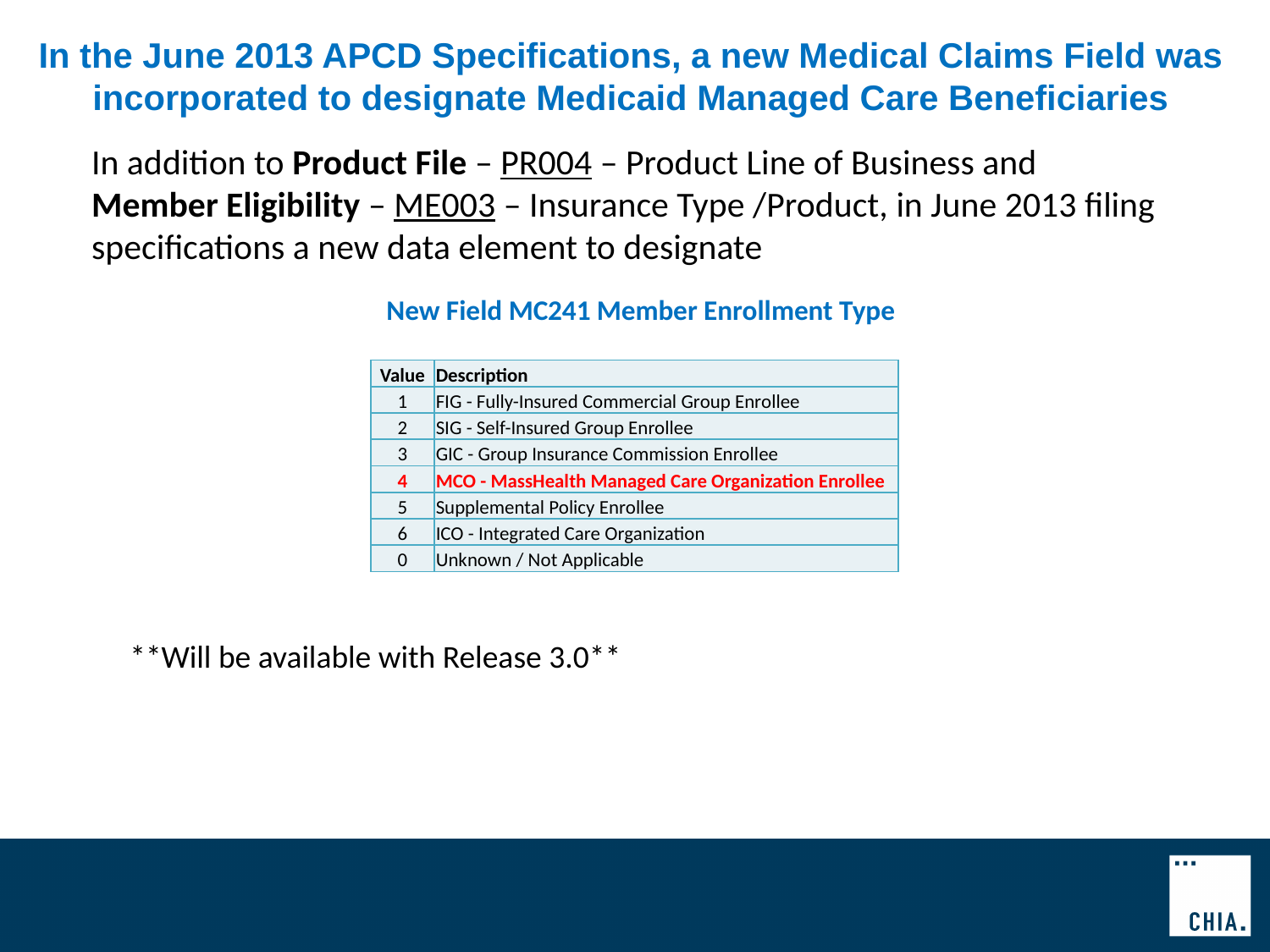

# In the June 2013 APCD Specifications, a new Medical Claims Field was incorporated to designate Medicaid Managed Care Beneficiaries
In addition to Product File – PR004 – Product Line of Business and
Member Eligibility – ME003 – Insurance Type /Product, in June 2013 filing specifications a new data element to designate

New Field MC241 Member Enrollment Type
| Value | Description |
| --- | --- |
| 1 | FIG - Fully-Insured Commercial Group Enrollee |
| 2 | SIG - Self-Insured Group Enrollee |
| 3 | GIC - Group Insurance Commission Enrollee |
| 4 | MCO - MassHealth Managed Care Organization Enrollee |
| 5 | Supplemental Policy Enrollee |
| 6 | ICO - Integrated Care Organization |
| 0 | Unknown / Not Applicable |
**Will be available with Release 3.0**